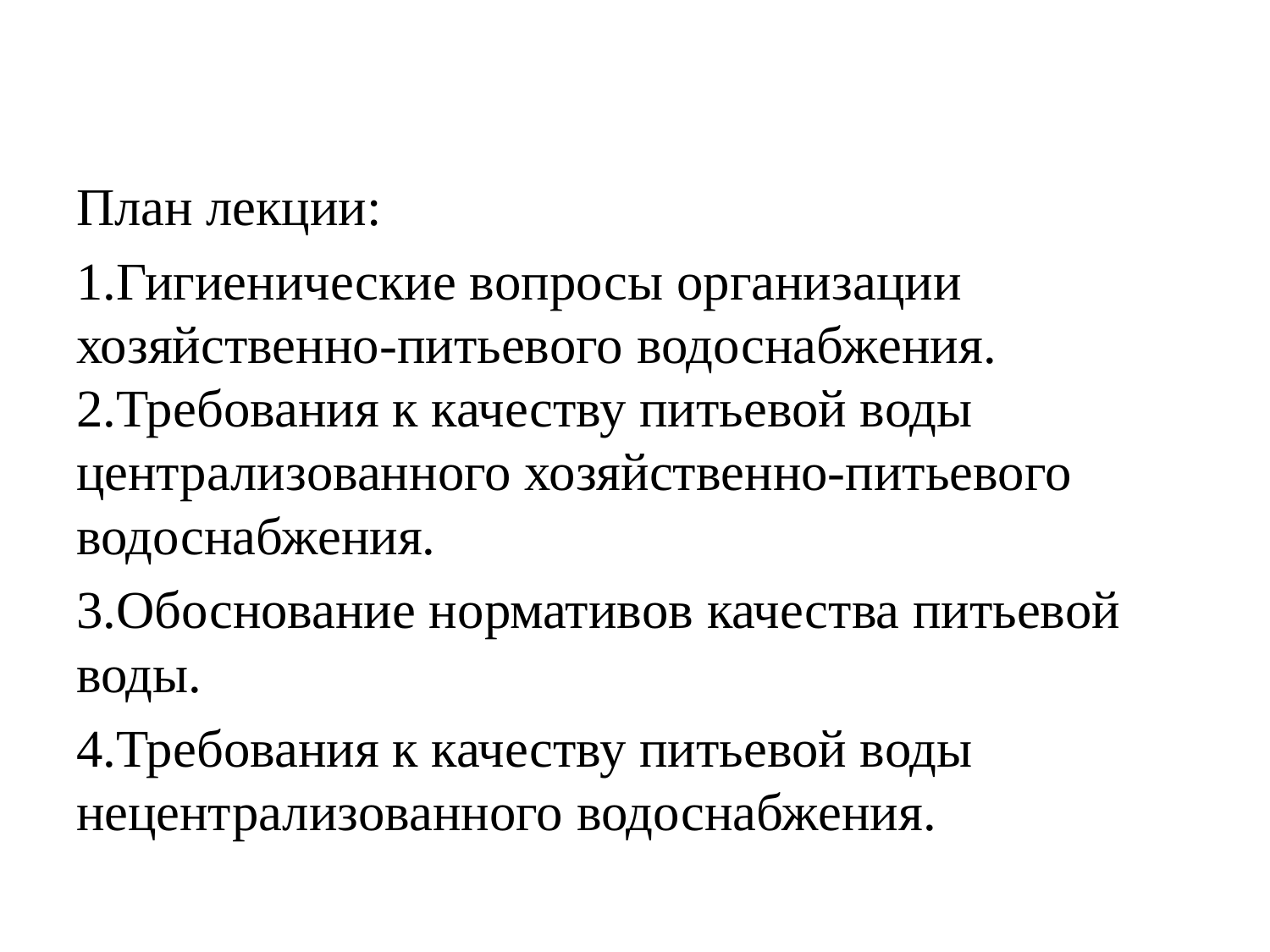

План лекции:
1.Гигиенические вопросы организации хозяйственно-питьевого водоснабжения. 2.Требования к качеству питьевой воды централизованного хозяйственно-питьевого водоснабжения.
3.Обоснование нормативов качества питьевой воды.
4.Требования к качеству питьевой воды нецентрализованного водоснабжения.